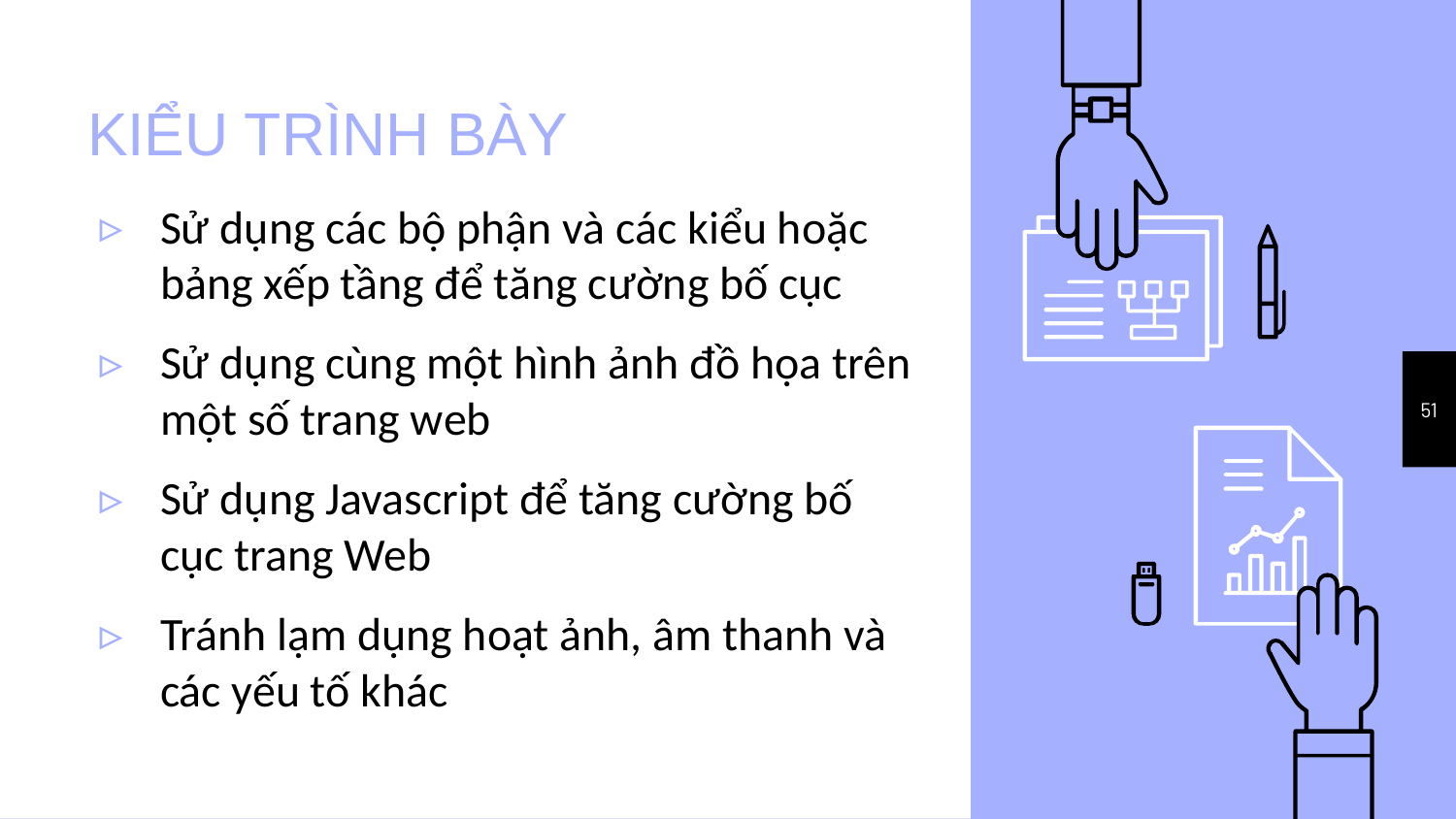

# KIỂU TRÌNH BÀY
Sử dụng các bộ phận và các kiểu hoặc bảng xếp tầng để tăng cường bố cục
Sử dụng cùng một hình ảnh đồ họa trên một số trang web
Sử dụng Javascript để tăng cường bố cục trang Web
Tránh lạm dụng hoạt ảnh, âm thanh và các yếu tố khác
51